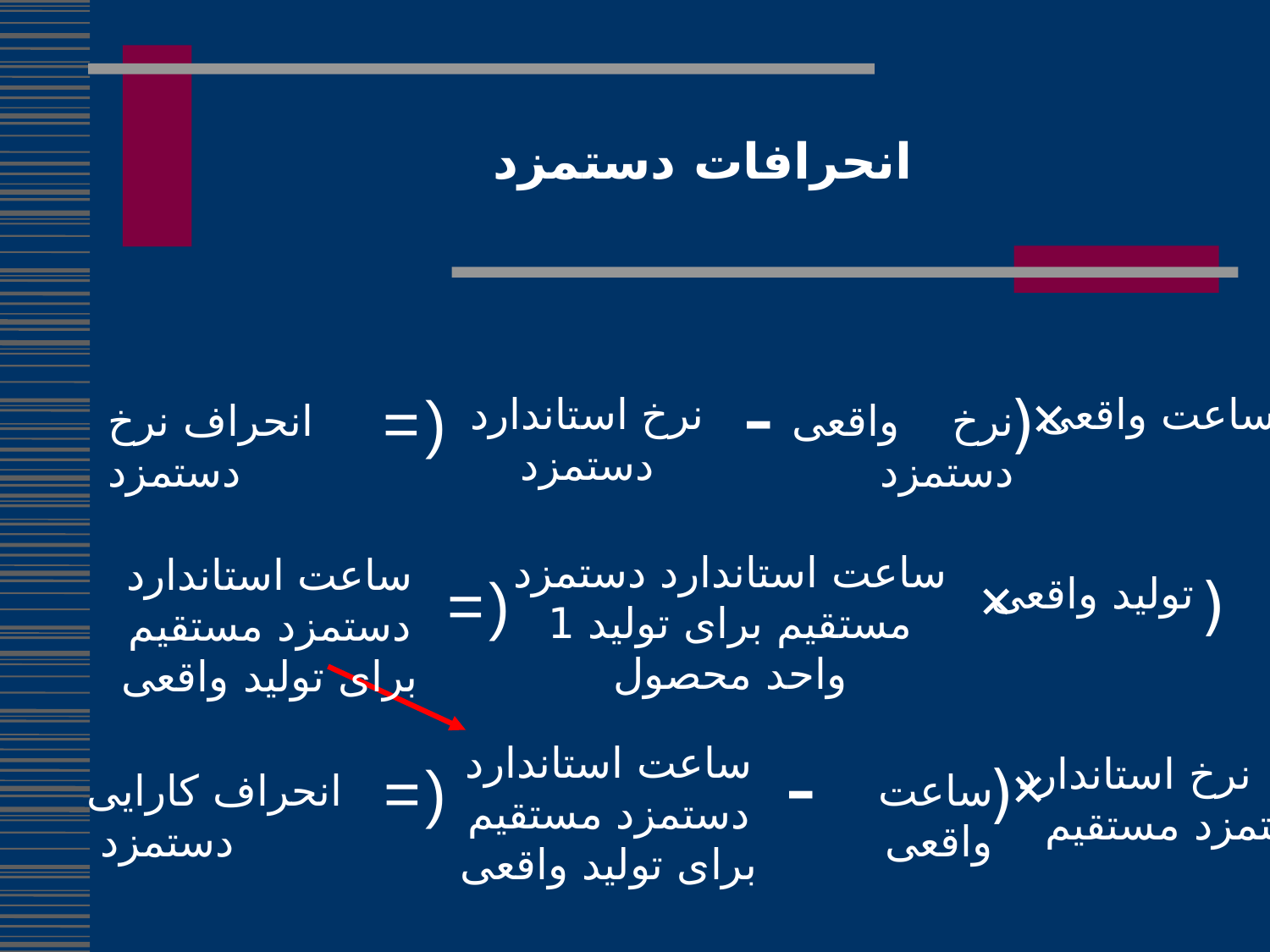

# انحرافات دستمزد
-
×
=
)
(
نرخ استاندارد دستمزد
ساعت واقعی
انحراف نرخ دستمزد
نرخ واقعی دستمزد
ساعت استاندارد دستمزد مستقیم برای تولید 1 واحد محصول
ساعت استاندارد دستمزد مستقیم برای تولید واقعی
×
=
)
(
تولید واقعی

-
ساعت استاندارد دستمزد مستقیم برای تولید واقعی
×
نرخ استاندارد
  دستمزد مستقیم
=
)
(
انحراف کارایی دستمزد
ساعت واقعی
151